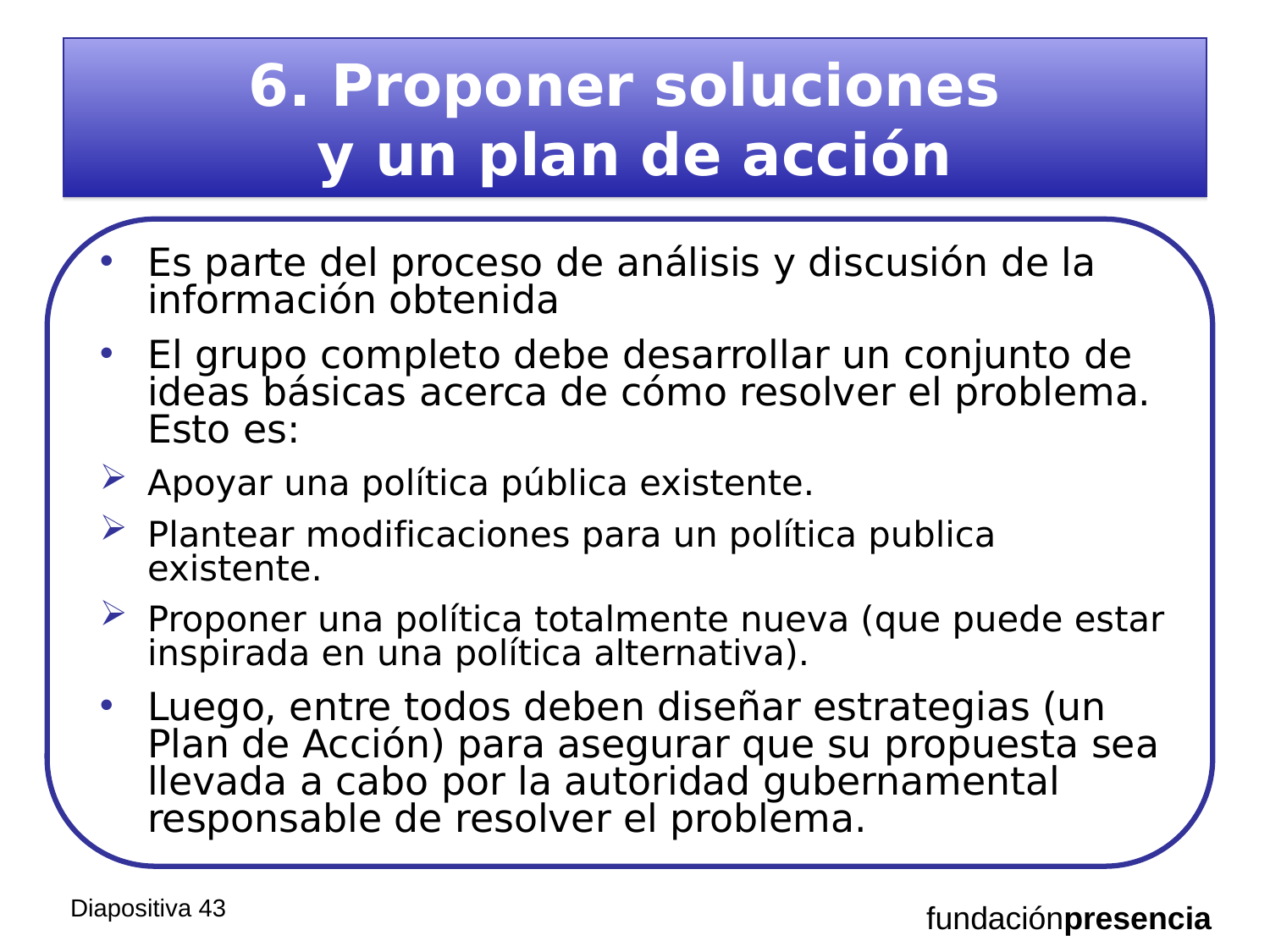

# 6. Proponer soluciones y un plan de acción

Es parte del proceso de análisis y discusión de la información obtenida
El grupo completo debe desarrollar un conjunto de ideas básicas acerca de cómo resolver el problema. Esto es:
Apoyar una política pública existente.
Plantear modificaciones para un política publica existente.
Proponer una política totalmente nueva (que puede estar inspirada en una política alternativa).
Luego, entre todos deben diseñar estrategias (un Plan de Acción) para asegurar que su propuesta sea llevada a cabo por la autoridad gubernamental responsable de resolver el problema.
Diapositiva 43